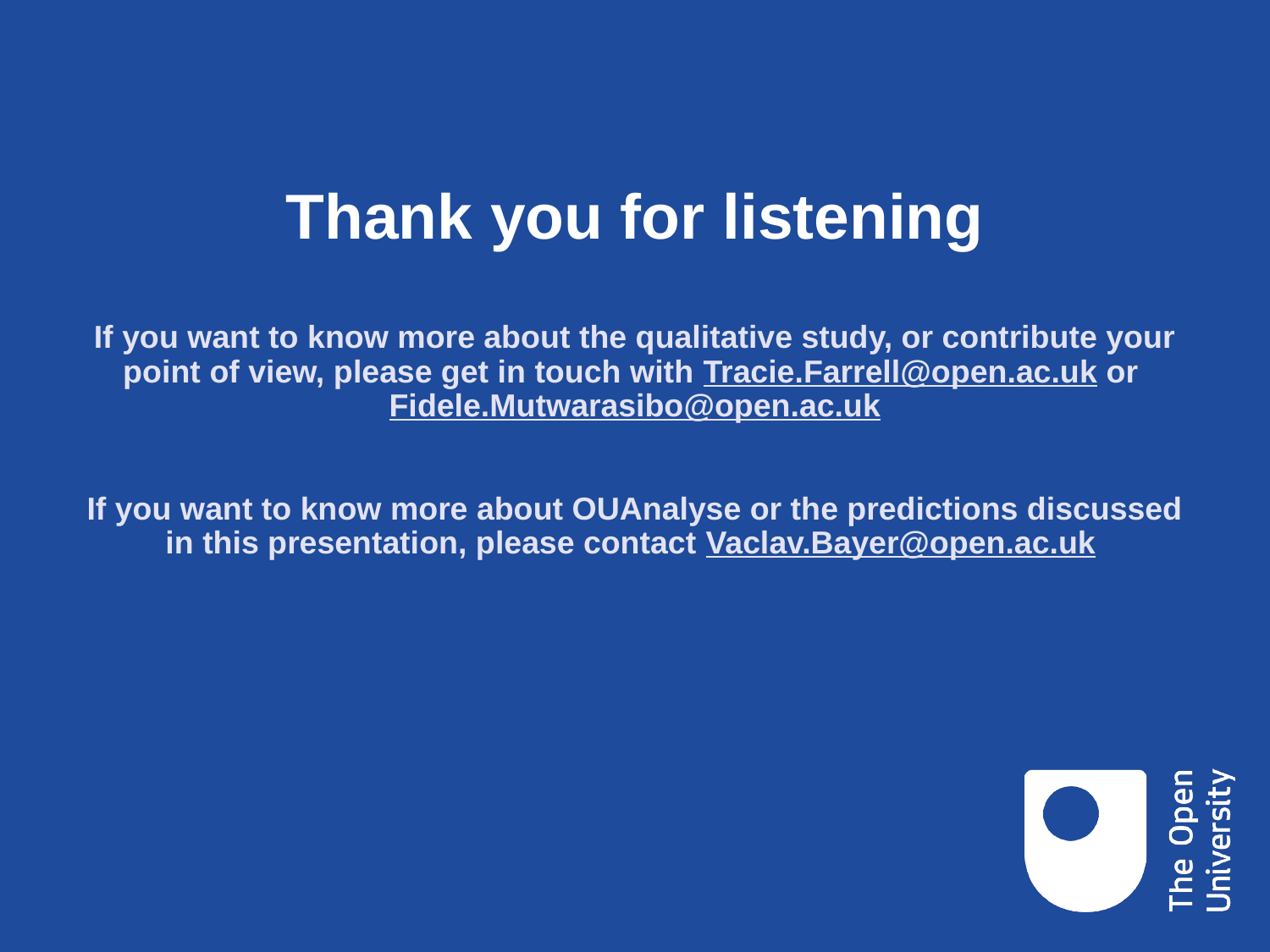

# Thank you for listening If you want to know more about the qualitative study, or contribute your point of view, please get in touch with Tracie.Farrell@open.ac.uk or Fidele.Mutwarasibo@open.ac.uk If you want to know more about OUAnalyse or the predictions discussed in this presentation, please contact Vaclav.Bayer@open.ac.uk